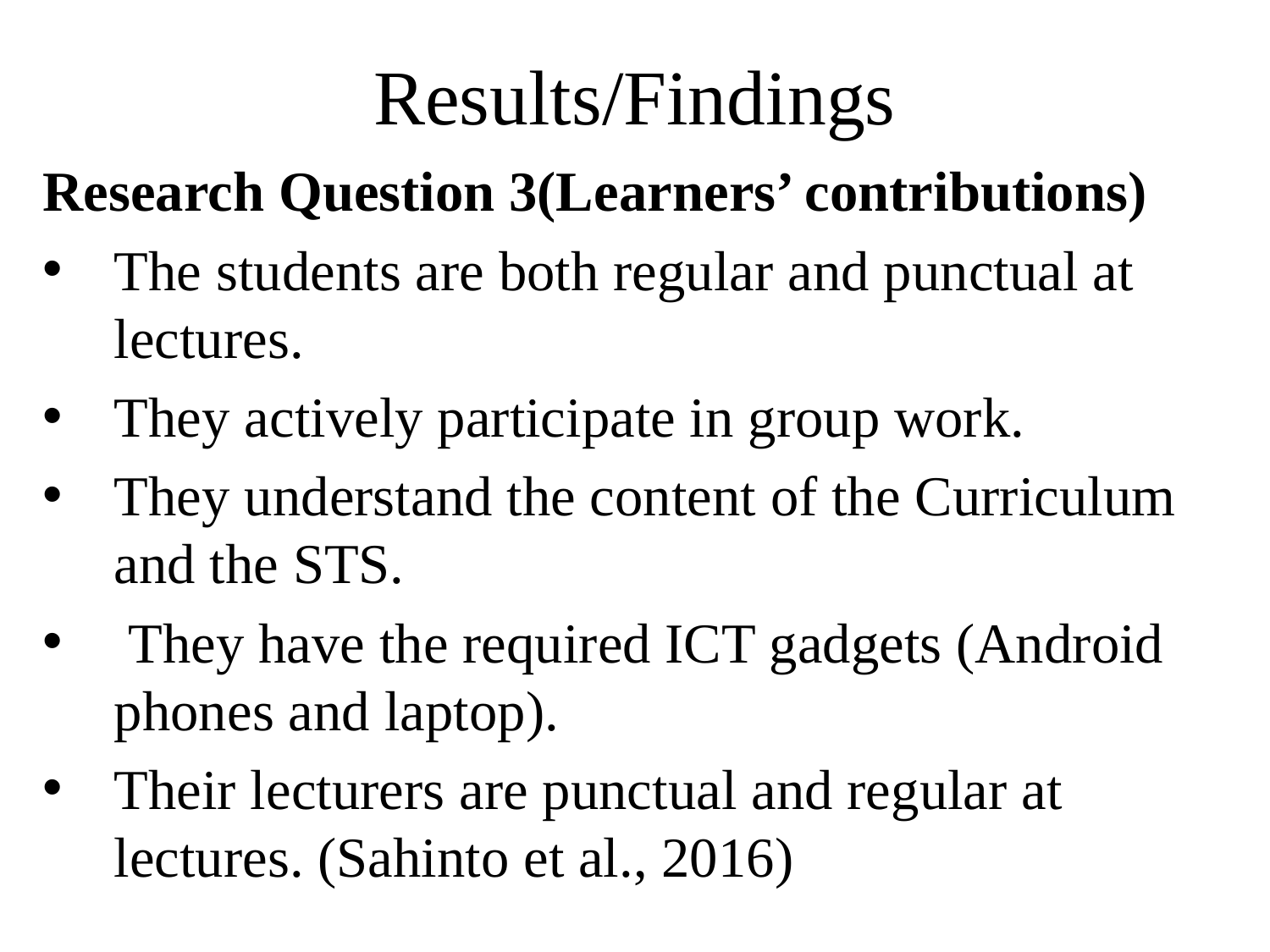

# Results/Findings
Research Question 3(Learners’ contributions)
The students are both regular and punctual at lectures.
They actively participate in group work.
They understand the content of the Curriculum and the STS.
 They have the required ICT gadgets (Android phones and laptop).
Their lecturers are punctual and regular at lectures. (Sahinto et al., 2016)